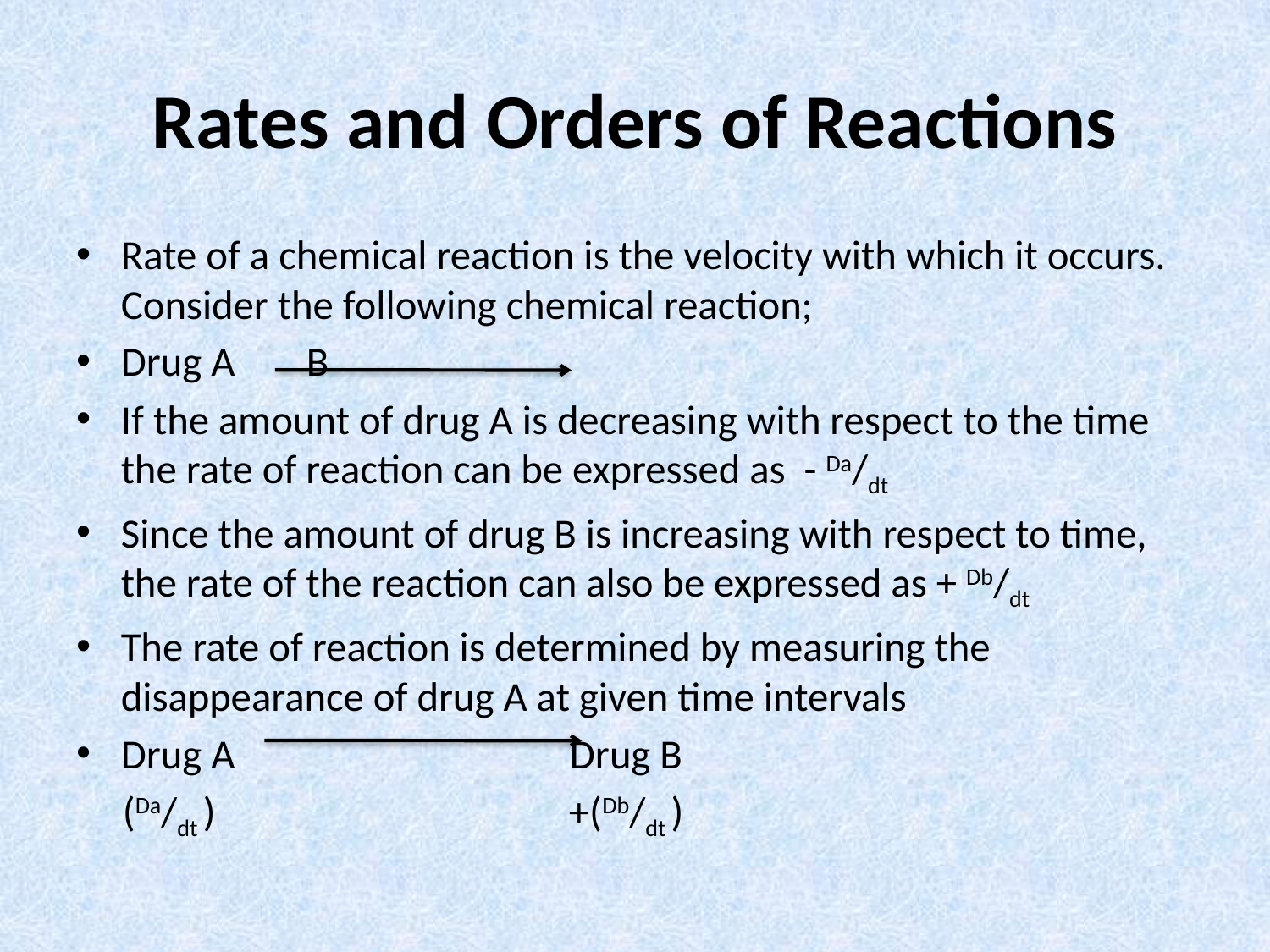

# Rates and Orders of Reactions
Rate of a chemical reaction is the velocity with which it occurs. Consider the following chemical reaction;
Drug A			B
If the amount of drug A is decreasing with respect to the time the rate of reaction can be expressed as  - Da/dt
Since the amount of drug B is increasing with respect to time, the rate of the reaction can also be expressed as + Db/dt
The rate of reaction is determined by measuring the disappearance of drug A at given time intervals
Drug A                                    Drug B
     (Da/dt )                                      +(Db/dt )